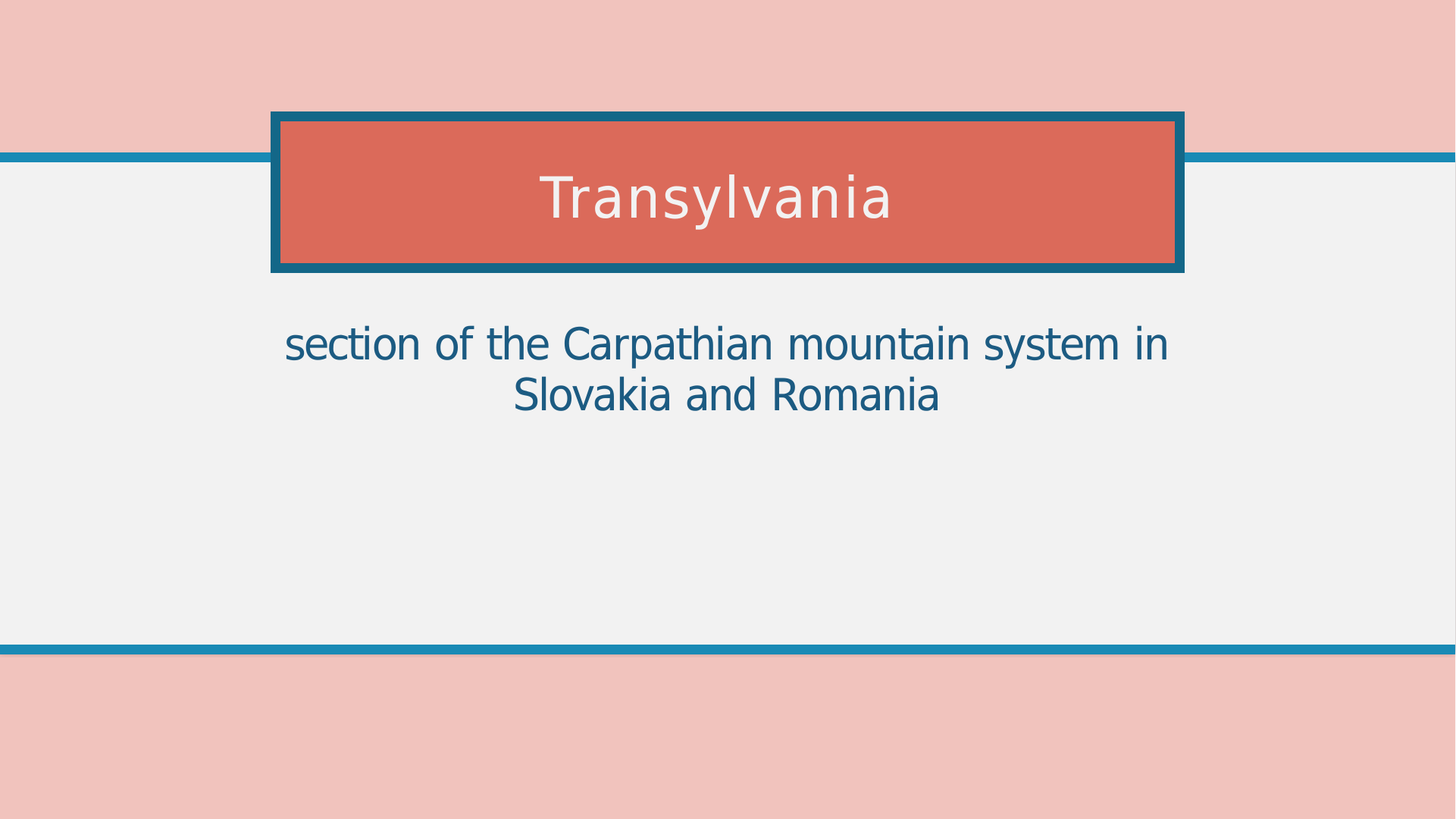

# Transylvania
section of the Carpathian mountain system in Slovakia and Romania